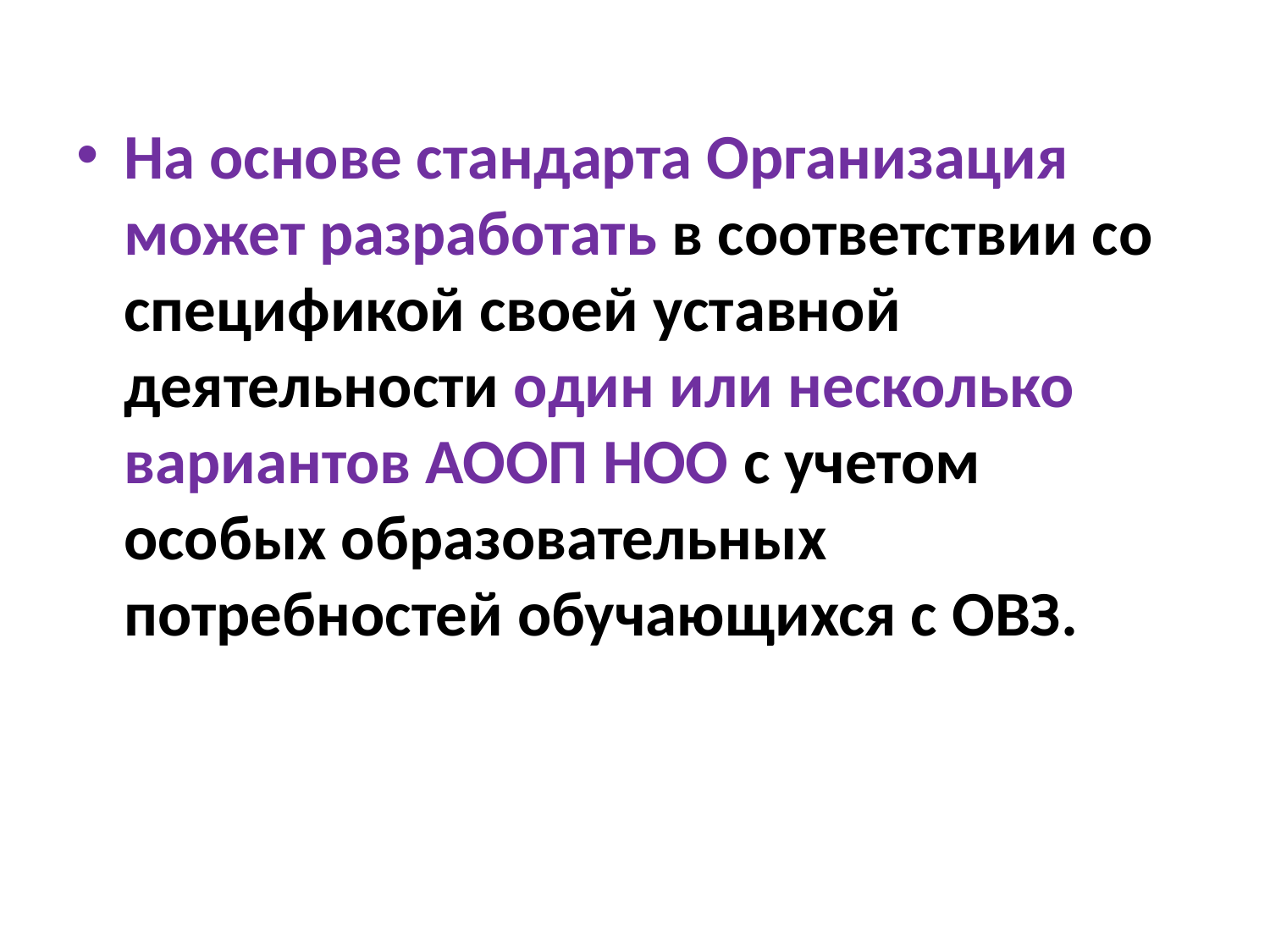

На основе стандарта Организация может разработать в соответствии со спецификой своей уставной деятельности один или несколько вариантов АООП НОО с учетом особых образовательных потребностей обучающихся с ОВЗ.